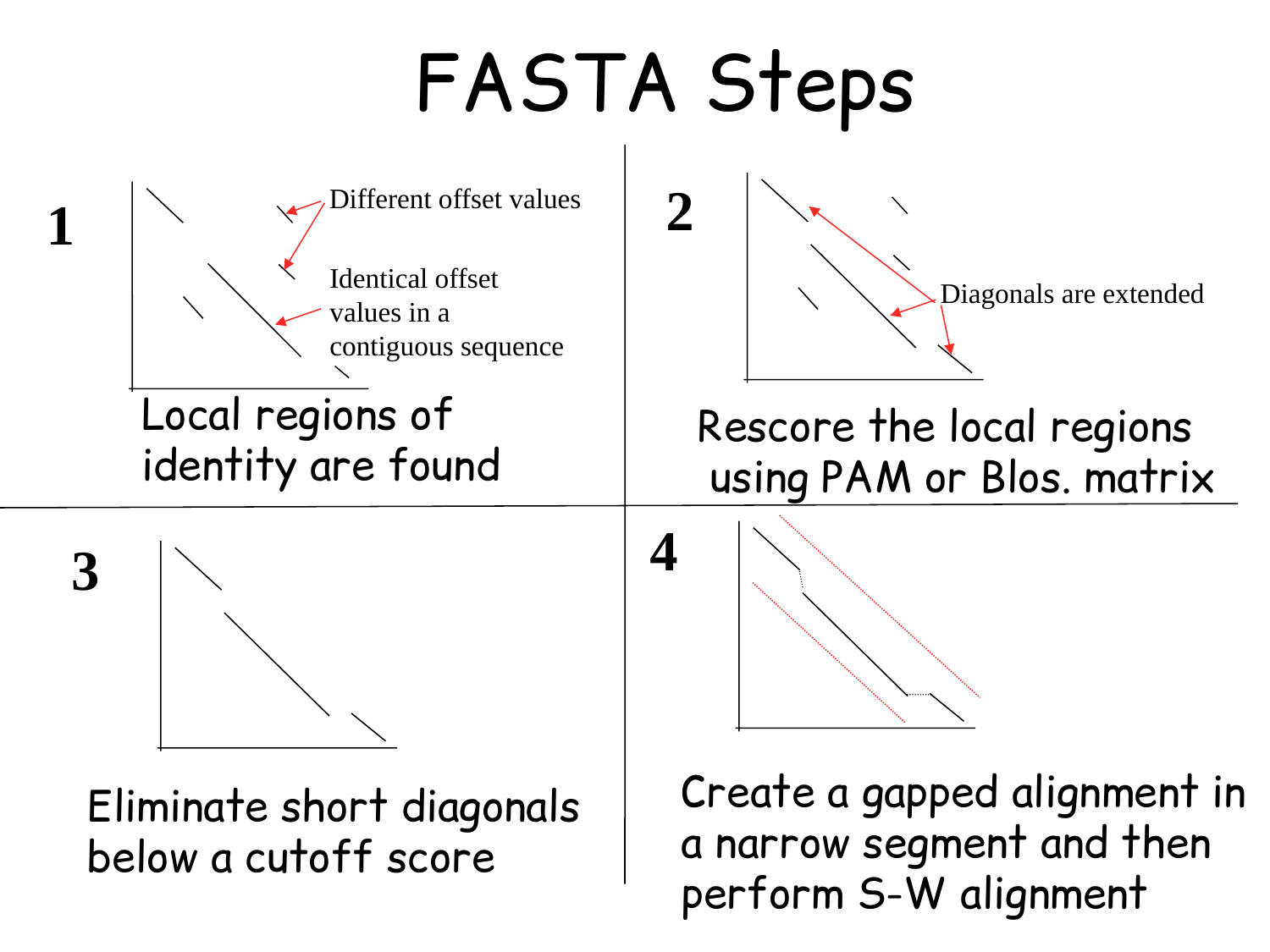

# FASTA Steps

2

Different offset values

1

Identical offset
values in a
contiguous sequence

Diagonals are extended

Local regions of
identity are found
Rescore the local regions
 using PAM or Blos. matrix

4

3

Create a gapped alignment in
a narrow segment and then
perform S-W alignment
Eliminate short diagonals
below a cutoff score